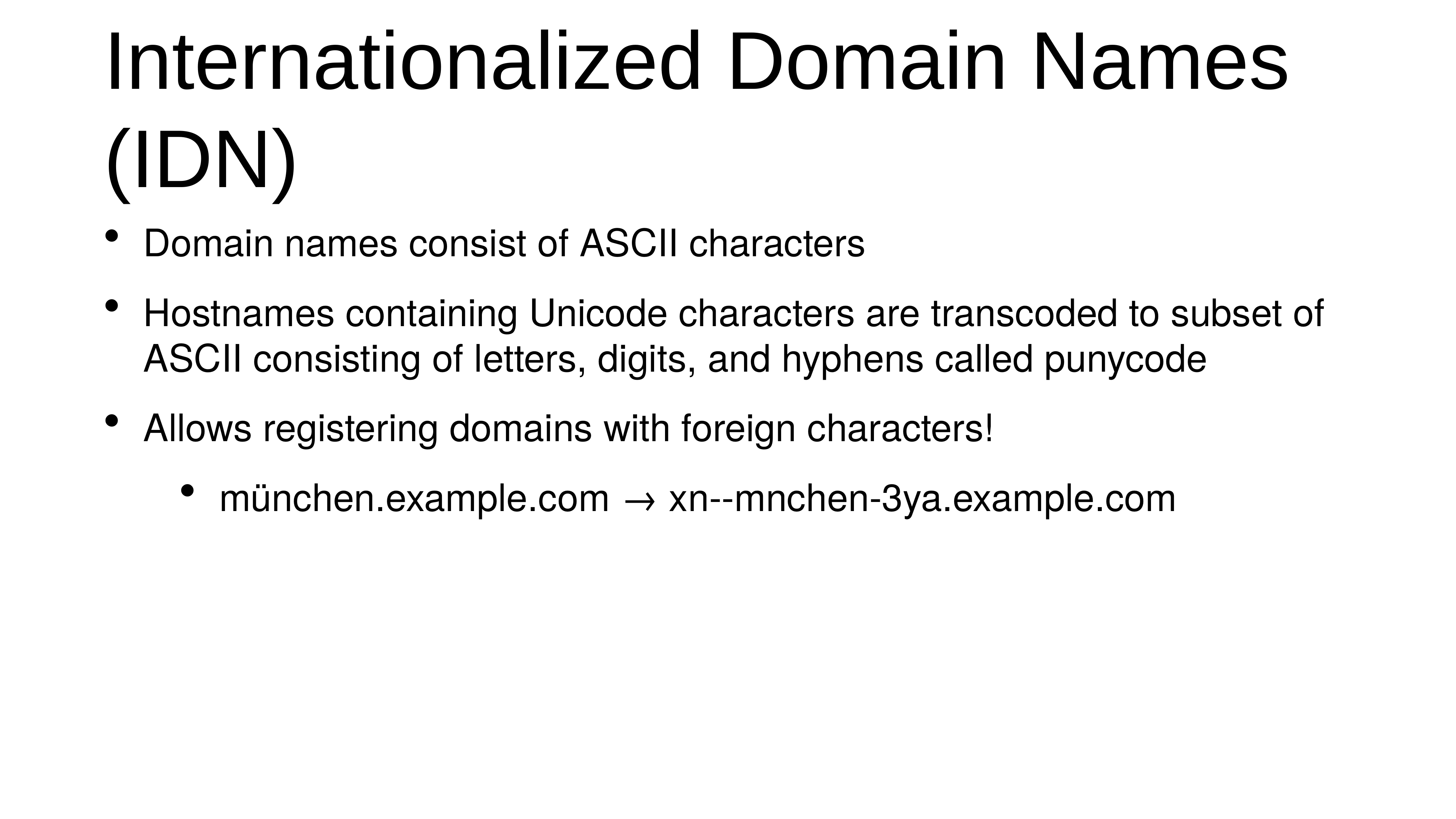

# Internationalized Domain Names (IDN)
Domain names consist of ASCII characters
Hostnames containing Unicode characters are transcoded to subset of ASCII consisting of letters, digits, and hyphens called punycode
Allows registering domains with foreign characters!
münchen.example.com → xn--mnchen-3ya.example.com